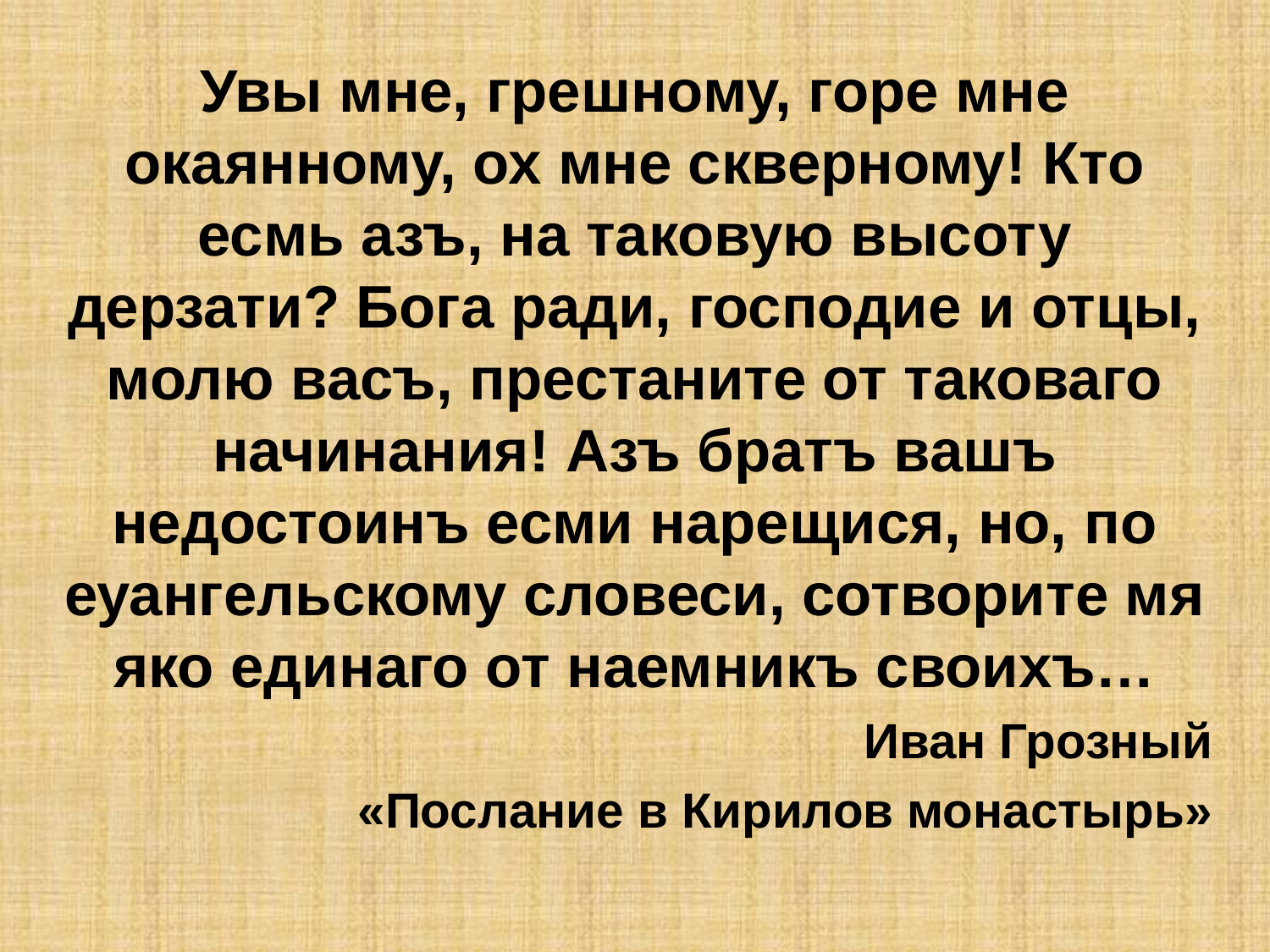

Увы мне, грешному, горе мне окаянному, ох мне скверному! Кто есмь азъ, на таковую высоту дерзати? Бога ради, господие и отцы, молю васъ, престаните от таковаго начинания! Азъ братъ вашъ недостоинъ есми нарещися, но, по еуангельскому словеси, сотворите мя яко единаго от наемникъ своихъ…
Иван Грозный
 «Послание в Кирилов монастырь»